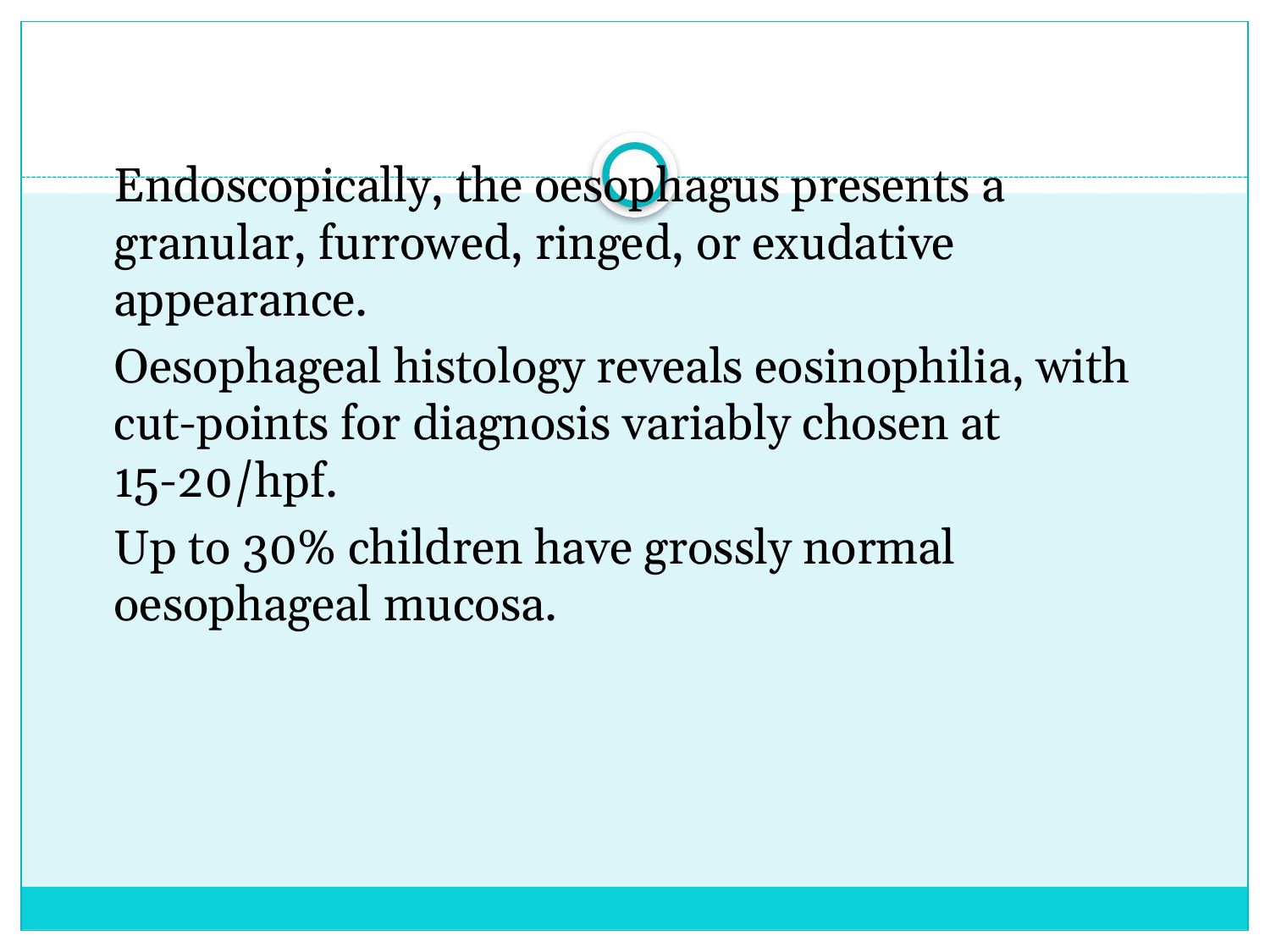

Endoscopically, the oesophagus presents a granular, furrowed, ringed, or exudative appearance.
	Oesophageal histology reveals eosinophilia, with cut-points for diagnosis variably chosen at 15-20/hpf.
	Up to 30% children have grossly normal oesophageal mucosa.